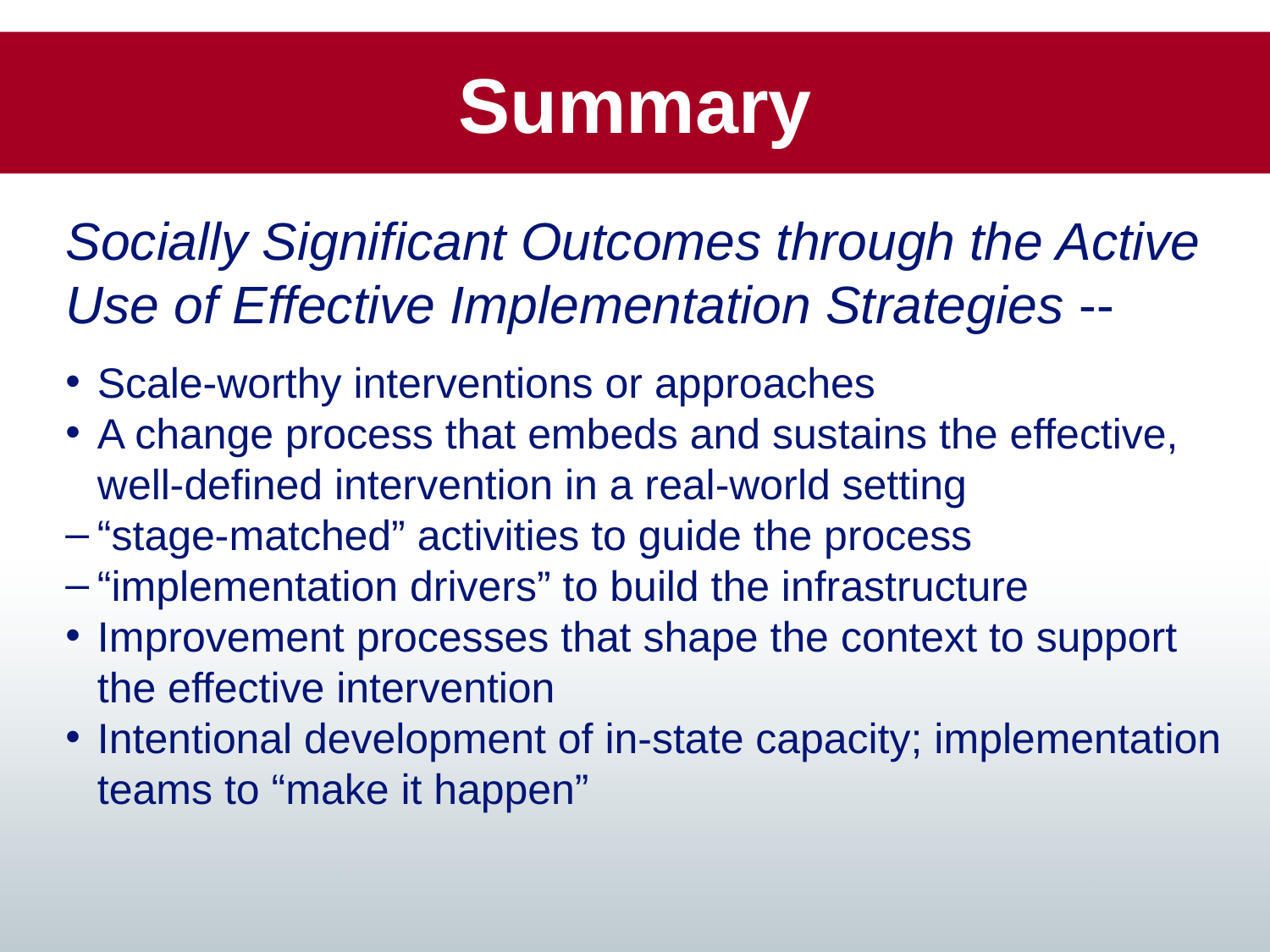

Summary
# Goals for Today’s Session
Socially Significant Outcomes through the Active Use of Effective Implementation Strategies --
Scale-worthy interventions or approaches
A change process that embeds and sustains the effective, well-defined intervention in a real-world setting
“stage-matched” activities to guide the process
“implementation drivers” to build the infrastructure
Improvement processes that shape the context to support the effective intervention
Intentional development of in-state capacity; implementation teams to “make it happen”